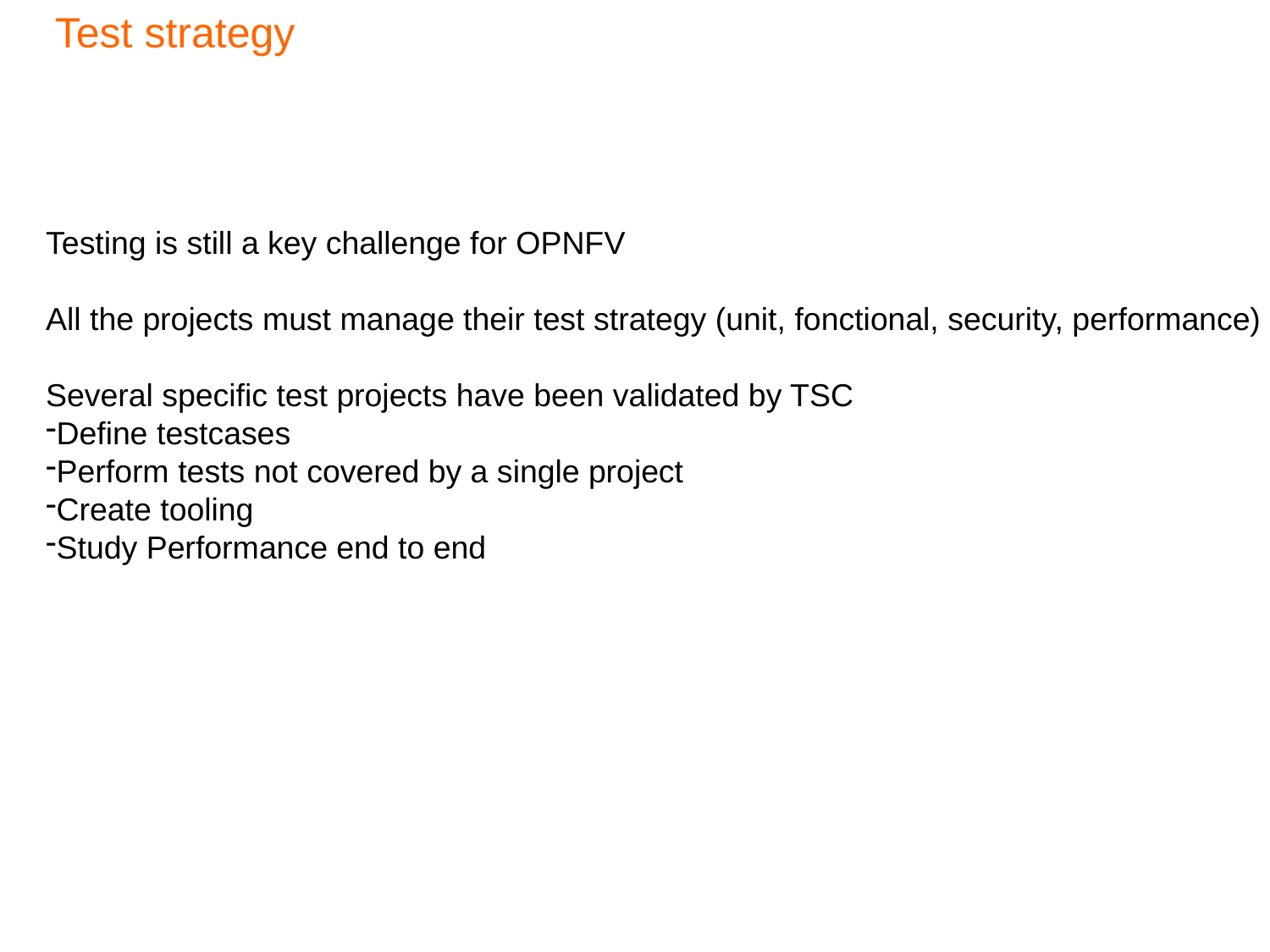

Test strategy
Testing is still a key challenge for OPNFV

All the projects must manage their test strategy (unit, fonctional, security, performance)

Several specific test projects have been validated by TSC
Define testcases
Perform tests not covered by a single project
Create tooling
Study Performance end to end